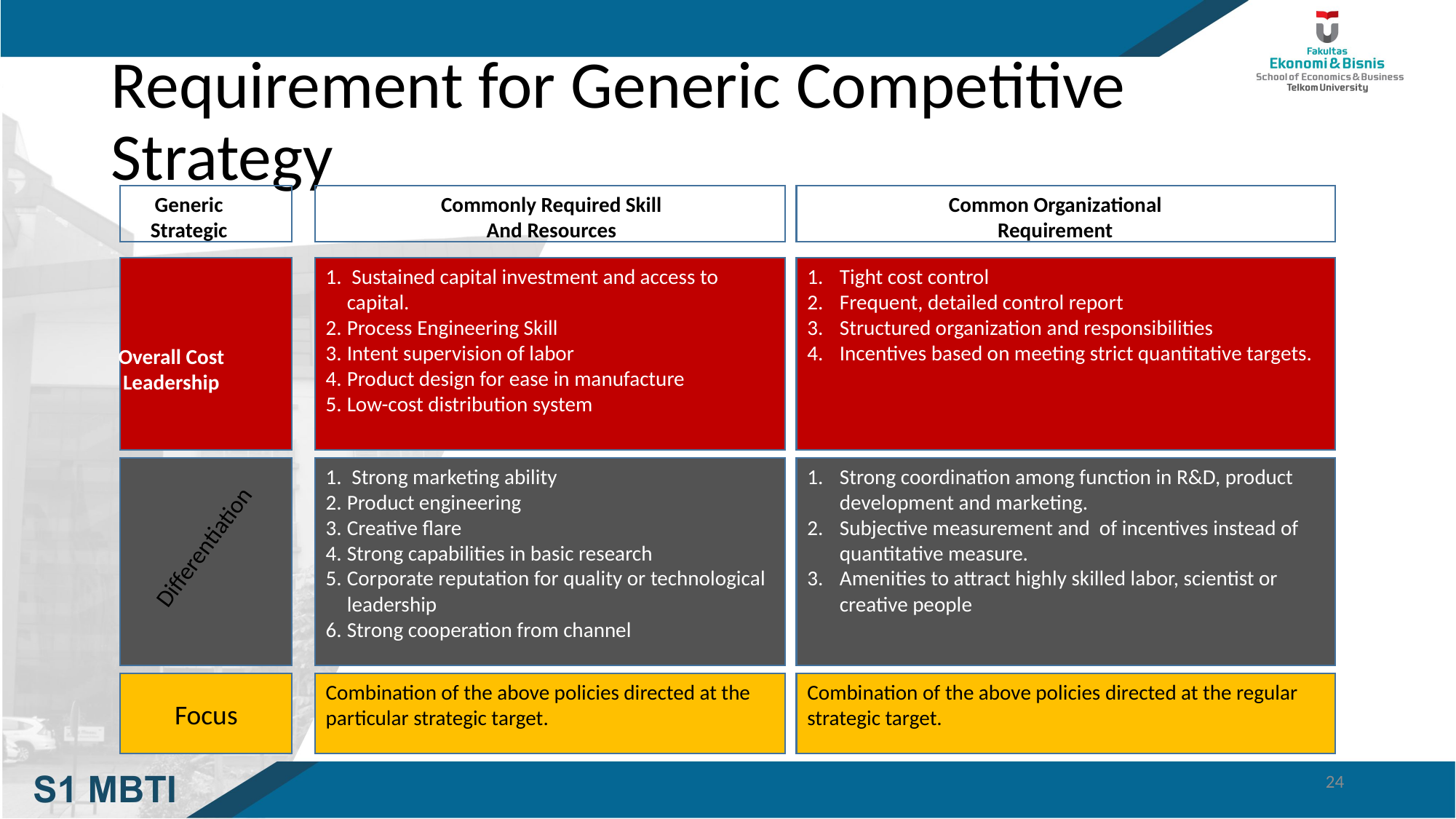

# Requirement for Generic Competitive Strategy

Generic
Strategic

Commonly Required Skill
And Resources

Common Organizational
Requirement

 Sustained capital investment and access to capital.
Process Engineering Skill
Intent supervision of labor
Product design for ease in manufacture
Low-cost distribution system
Tight cost control
Frequent, detailed control report
Structured organization and responsibilities
Incentives based on meeting strict quantitative targets.
Overall Cost
Leadership

 Strong marketing ability
Product engineering
Creative flare
Strong capabilities in basic research
Corporate reputation for quality or technological leadership
Strong cooperation from channel
Strong coordination among function in R&D, product development and marketing.
Subjective measurement and  of incentives instead of quantitative measure.
Amenities to attract highly skilled labor, scientist or creative people
Differentiation
Focus
Combination of the above policies directed at the particular strategic target.
Combination of the above policies directed at the regular strategic target.
24